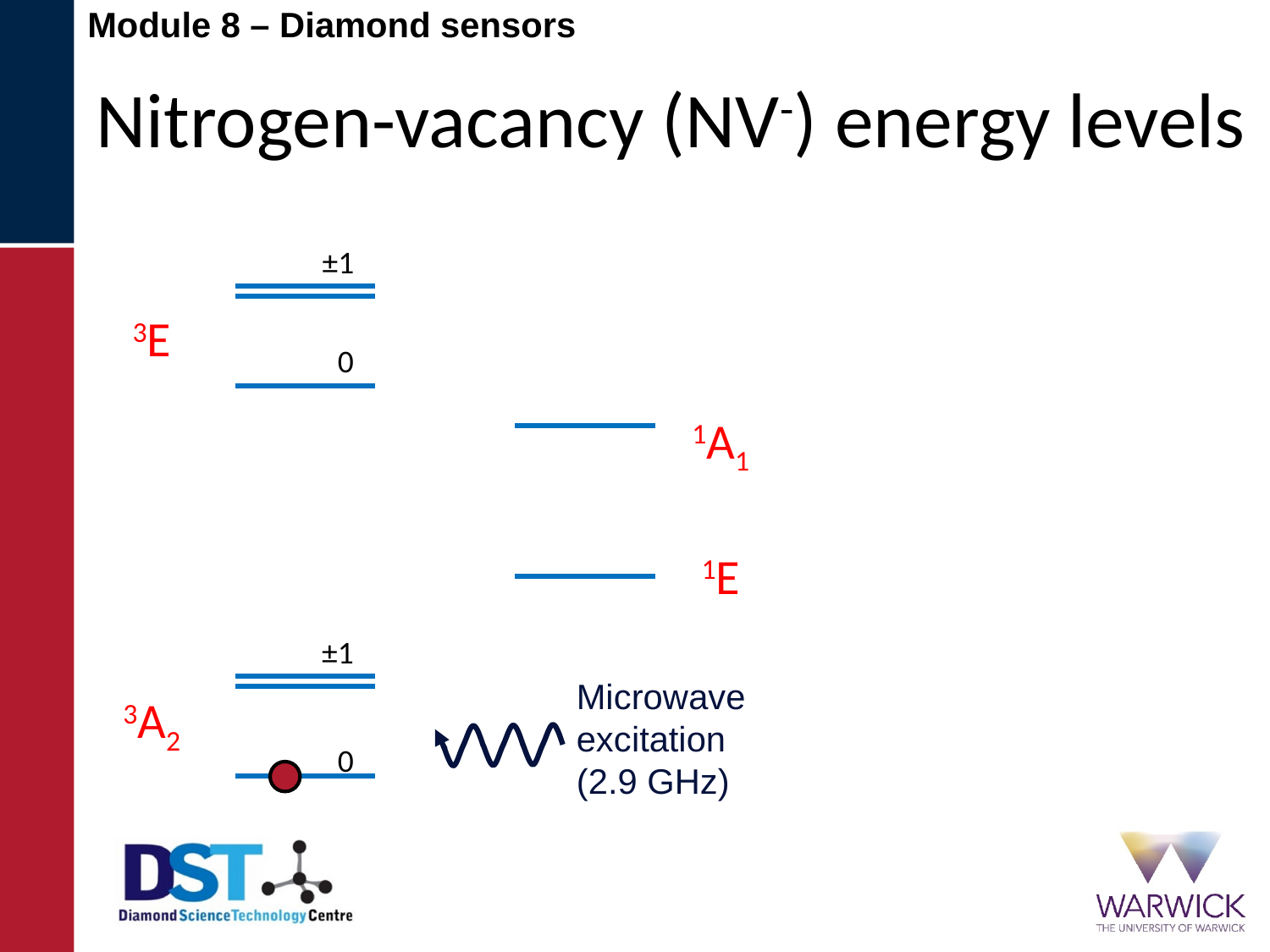

Nitrogen-vacancy (NV-) energy levels
±1
3E
±0
1A1
1E
±1
Microwave excitation (2.9 GHz)
3A2

±0